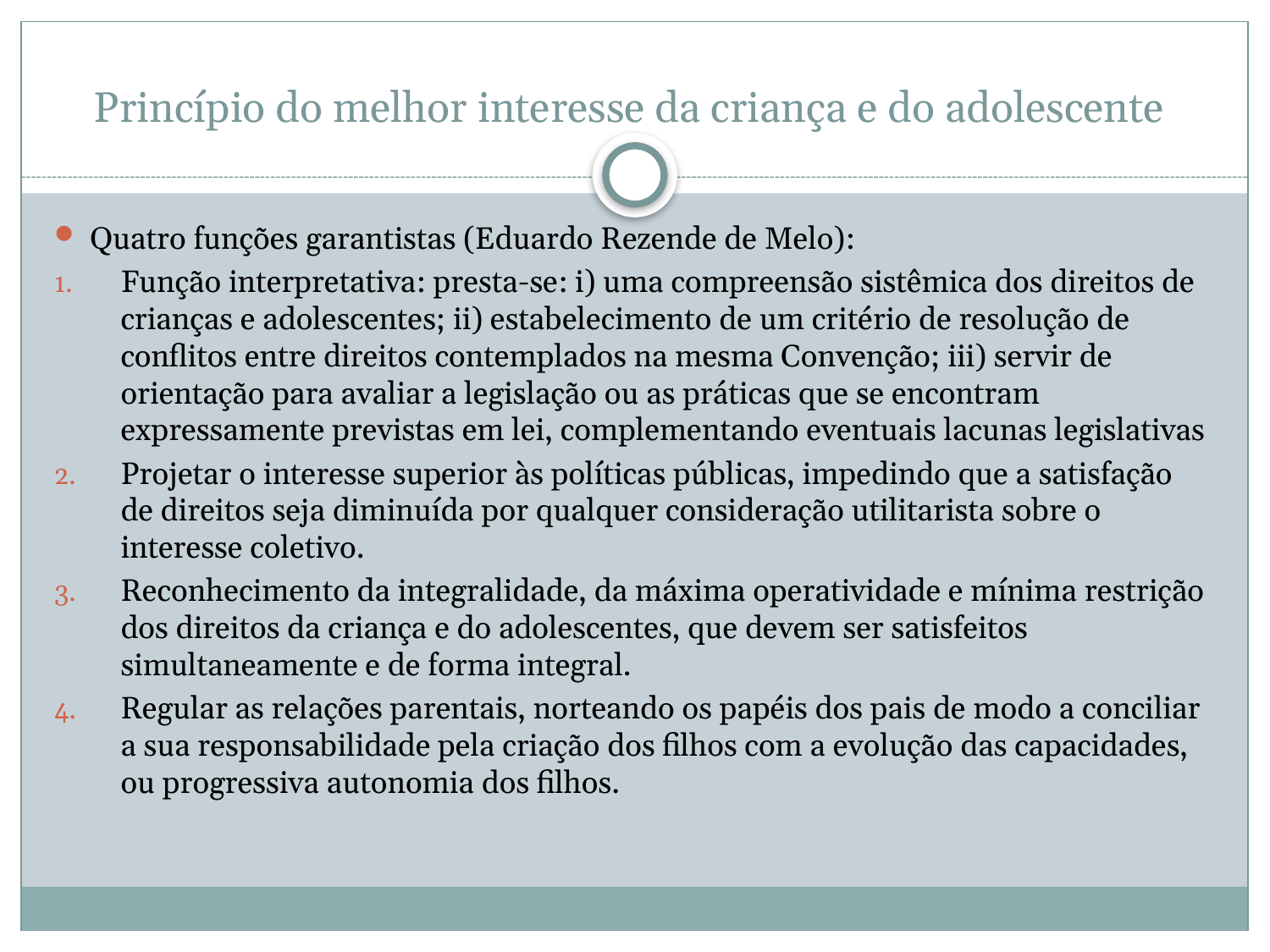

# Princípio do melhor interesse da criança e do adolescente
Quatro funções garantistas (Eduardo Rezende de Melo):
Função interpretativa: presta-se: i) uma compreensão sistêmica dos direitos de crianças e adolescentes; ii) estabelecimento de um critério de resolução de conflitos entre direitos contemplados na mesma Convenção; iii) servir de orientação para avaliar a legislação ou as práticas que se encontram expressamente previstas em lei, complementando eventuais lacunas legislativas
Projetar o interesse superior às políticas públicas, impedindo que a satisfação de direitos seja diminuída por qualquer consideração utilitarista sobre o interesse coletivo.
Reconhecimento da integralidade, da máxima operatividade e mínima restrição dos direitos da criança e do adolescentes, que devem ser satisfeitos simultaneamente e de forma integral.
Regular as relações parentais, norteando os papéis dos pais de modo a conciliar a sua responsabilidade pela criação dos filhos com a evolução das capacidades, ou progressiva autonomia dos filhos.